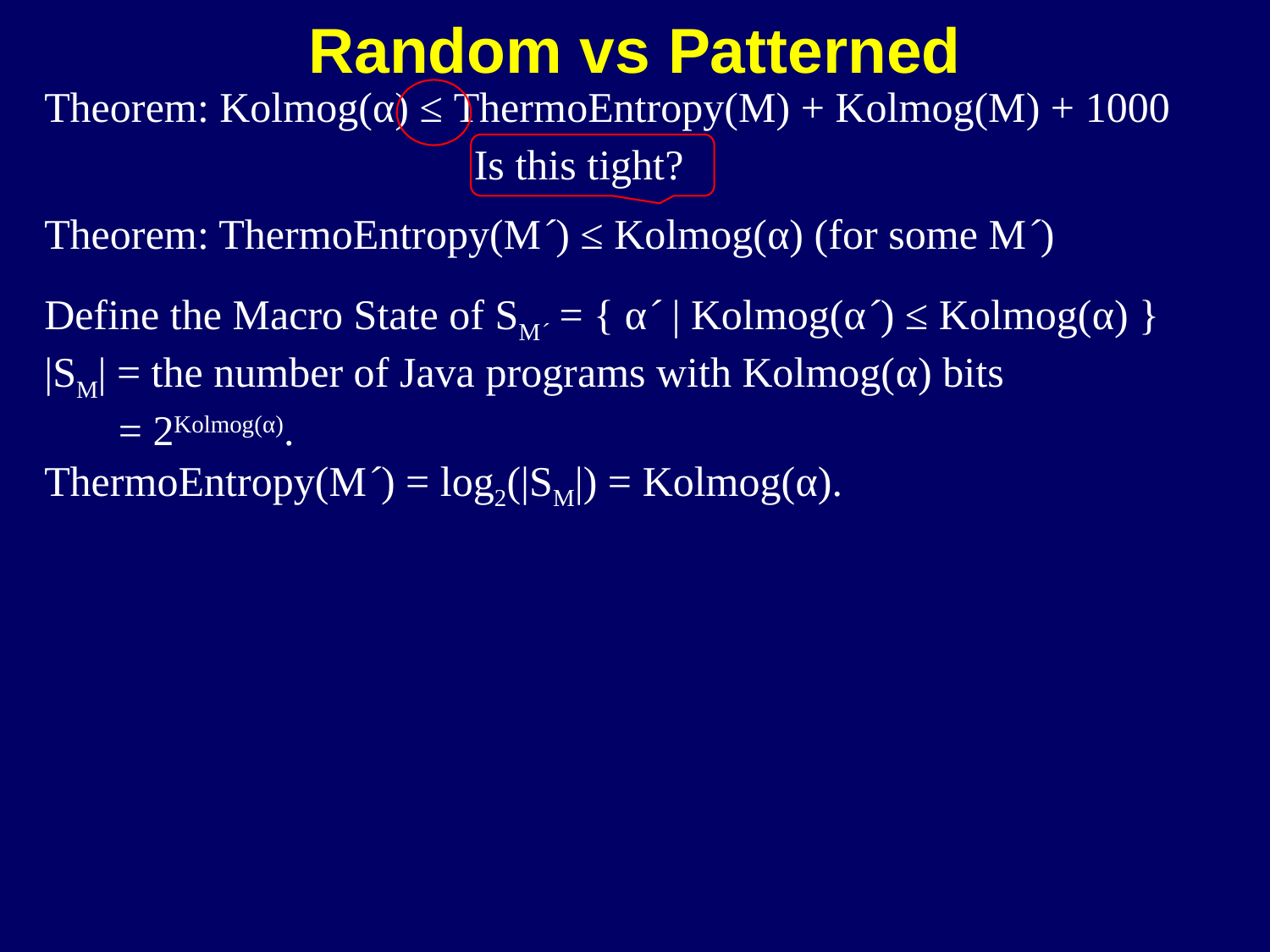

Random vs Patterned
Theorem: Kolmog(α) ≤ ThermoEntropy(M) + Kolmog(M) + 1000

Theorem: ThermoEntropy(M´) ≤ Kolmog(α) (for some M´)

Define the Macro State of SM´ = { α´ | Kolmog(α´) ≤ Kolmog(α) }
|SM| = the number of Java programs with Kolmog(α) bits
       = 2Kolmog(α).
ThermoEntropy(M´) = log2(|SM|) = Kolmog(α).

Is this tight?